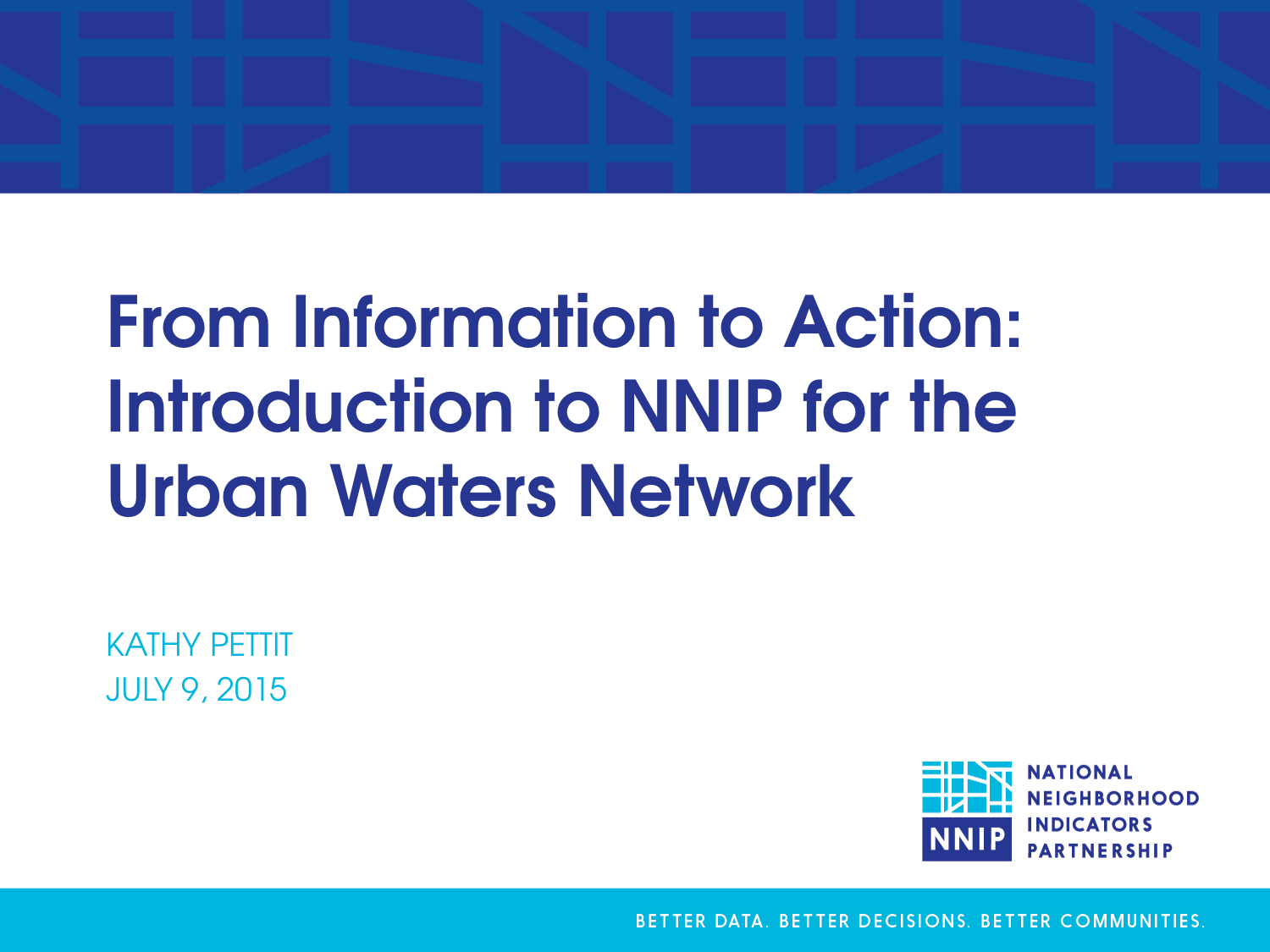

# From Information to Action: Introduction to NNIP for the Urban Waters Network
KATHY PETTIT
JULY 9, 2015